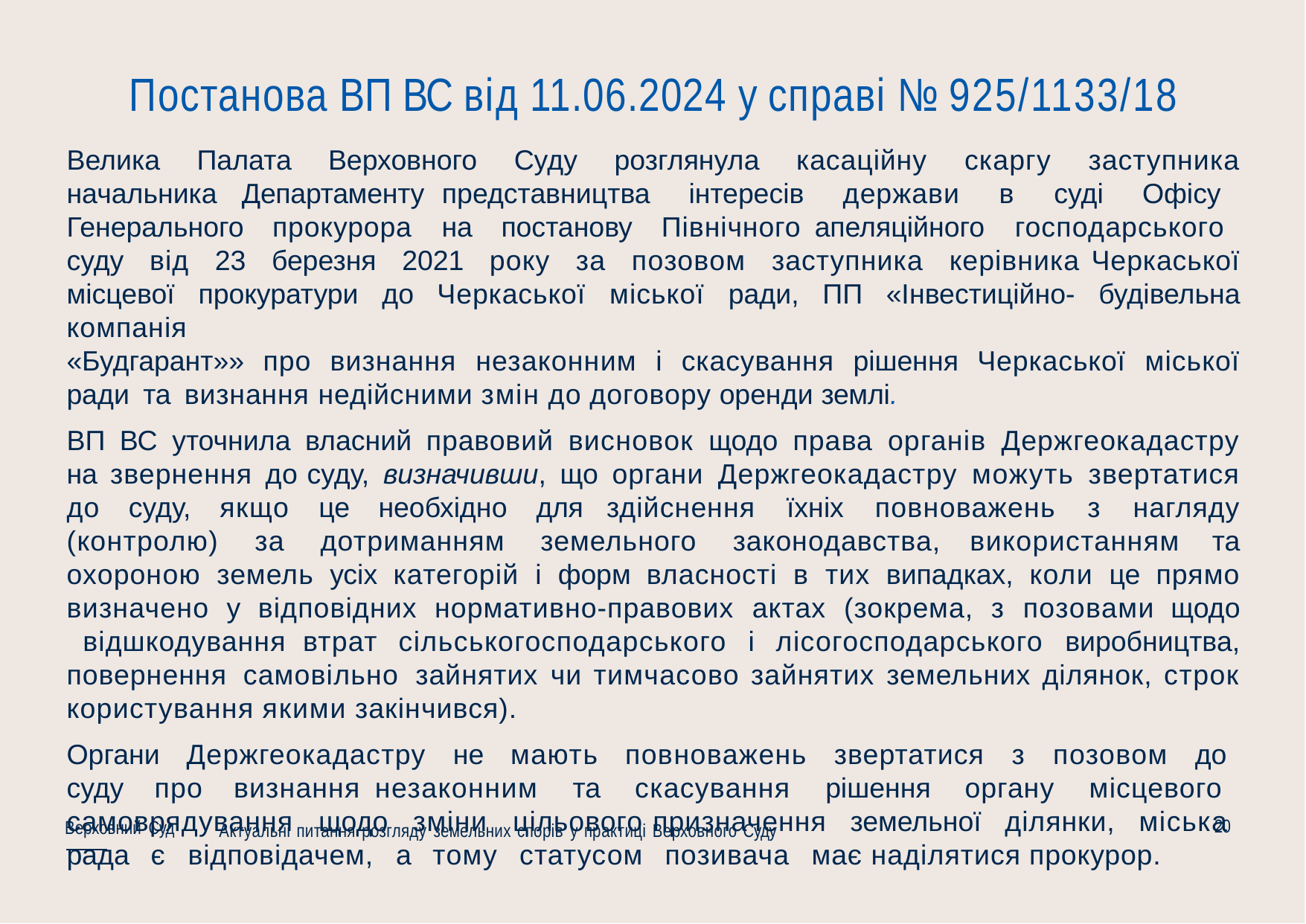

# Постанова ВП ВС від 11.06.2024 у справі № 925/1133/18
Велика Палата Верховного Суду розглянула касаційну скаргу заступника начальника Департаменту представництва  інтересів  держави  в  суді  Офісу  Генерального  прокурора  на  постанову  Північного апеляційного  господарського  суду  від  23  березня  2021  року  за  позовом  заступника  керівника Черкаської місцевої прокуратури до Черкаської міської ради, ПП «Інвестиційно- будівельна компанія
«Будгарант»» про визнання незаконним і скасування рішення Черкаської міської ради та визнання недійсними змін до договору оренди землі.
ВП ВС уточнила власний правовий висновок щодо права органів Держгеокадастру на звернення до суду, визначивши, що органи Держгеокадастру можуть звертатися до суду, якщо це необхідно для здійснення їхніх повноважень з нагляду (контролю) за дотриманням земельного законодавства, використанням та охороною земель усіх категорій і форм власності в тих випадках, коли це прямо визначено  у  відповідних  нормативно-правових  актах  (зокрема,  з  позовами щодо  відшкодування втрат сільськогосподарського і лісогосподарського виробництва, повернення самовільно зайнятих чи тимчасово зайнятих земельних ділянок, строк користування якими закінчився).
Органи  Держгеокадастру  не  мають  повноважень  звертатися  з  позовом  до  суду  про  визнання незаконним  та  скасування  рішення  органу  місцевого  самоврядування  щодо  зміни  цільового призначення  земельної  ділянки,  міська  рада  є  відповідачем,  а  тому  статусом  позивача  має наділятися прокурор.
20
Верховний Суд
Актуальні питання розгляду земельних спорів у практиці Верховного Суду